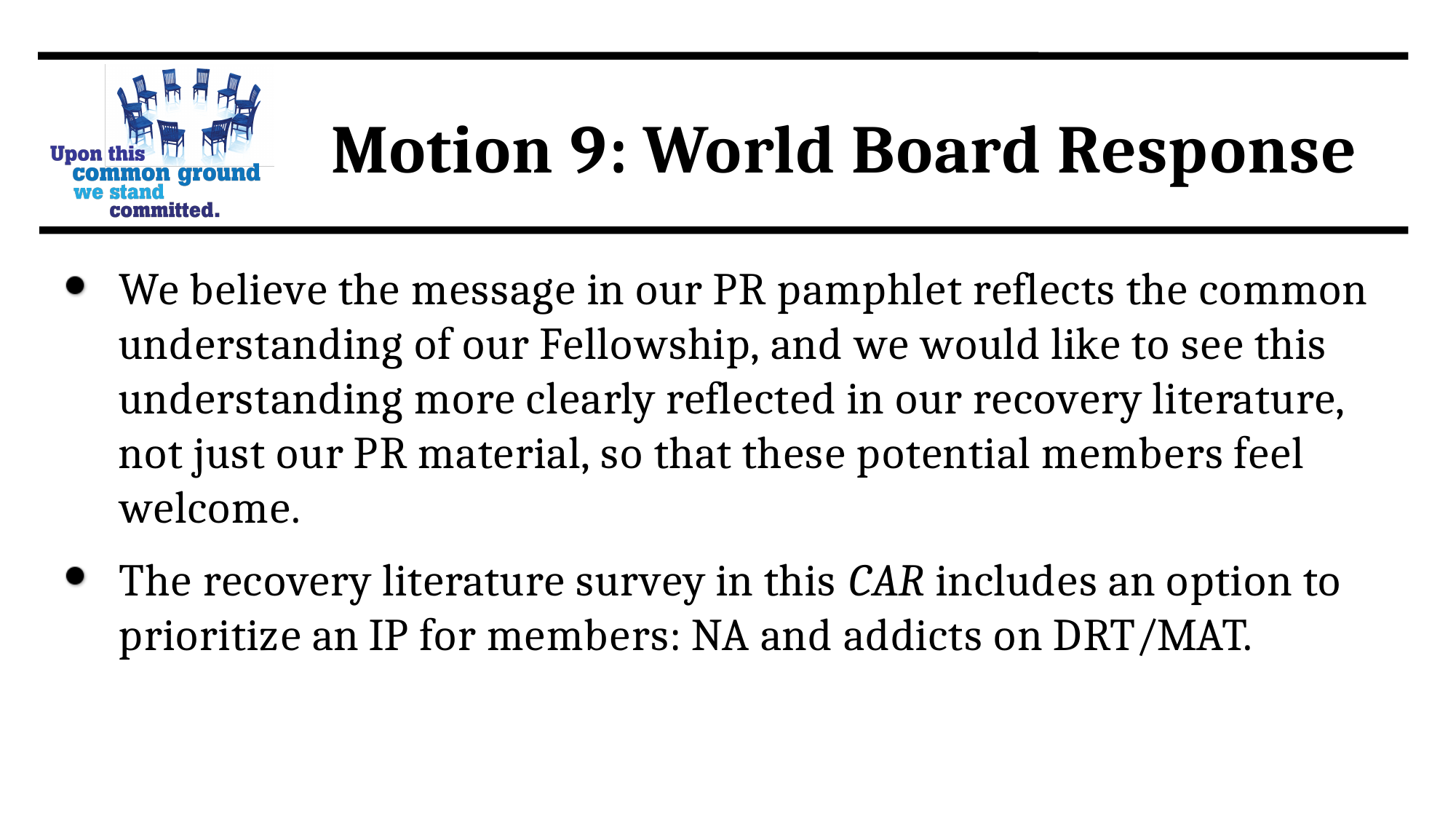

Motion 9: World Board Response
We believe the message in our PR pamphlet reflects the common understanding of our Fellowship, and we would like to see this understanding more clearly reflected in our recovery literature, not just our PR material, so that these potential members feel welcome.
The recovery literature survey in this CAR includes an option to prioritize an IP for members: NA and addicts on DRT/MAT.